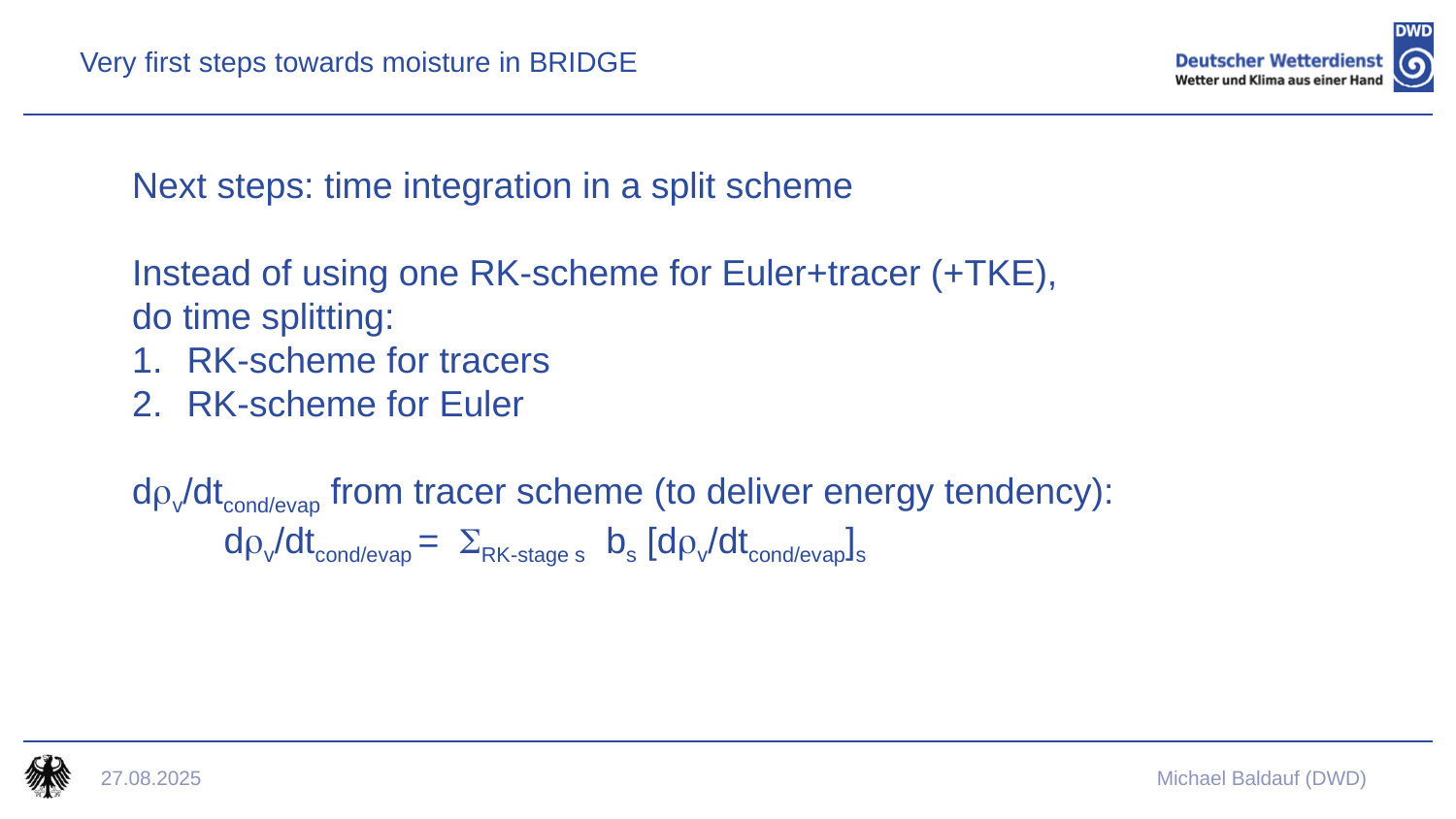

Very first steps towards moisture in BRIDGE
Next steps: time integration in a split scheme

Instead of using one RK-scheme for Euler+tracer (+TKE),
do time splitting:
RK-scheme for tracers
RK-scheme for Euler

dρv/dtcond/evap from tracer scheme (to deliver energy tendency):
         dρv/dtcond/evap =  ΣRK-stage s  bs [dρv/dtcond/evap]s

27.08.2025
Michael Baldauf (DWD)